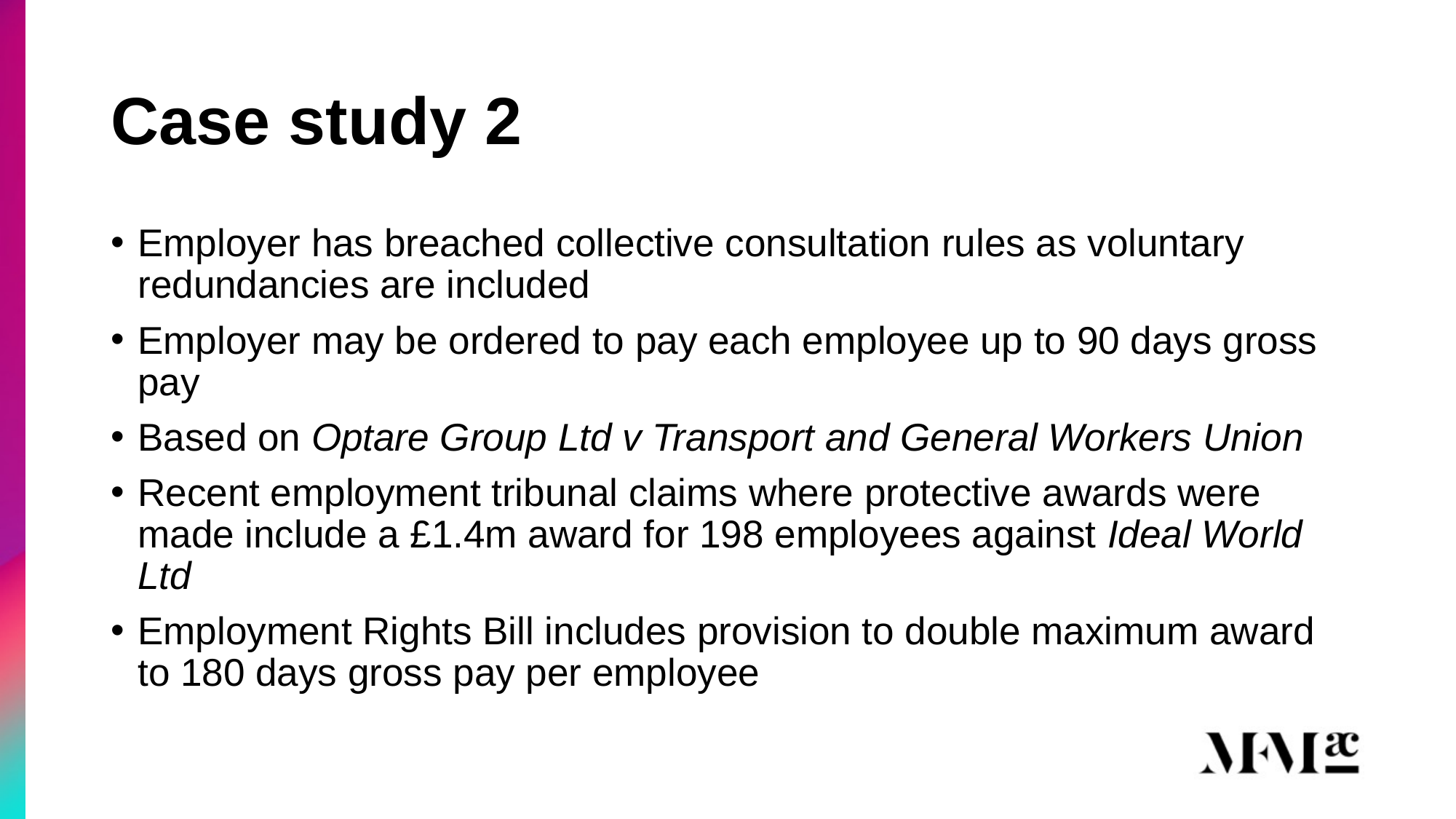

# Case study 2
Employer has breached collective consultation rules as voluntary redundancies are included
Employer may be ordered to pay each employee up to 90 days gross pay
Based on Optare Group Ltd v Transport and General Workers Union
Recent employment tribunal claims where protective awards were made include a £1.4m award for 198 employees against Ideal World Ltd
Employment Rights Bill includes provision to double maximum award to 180 days gross pay per employee